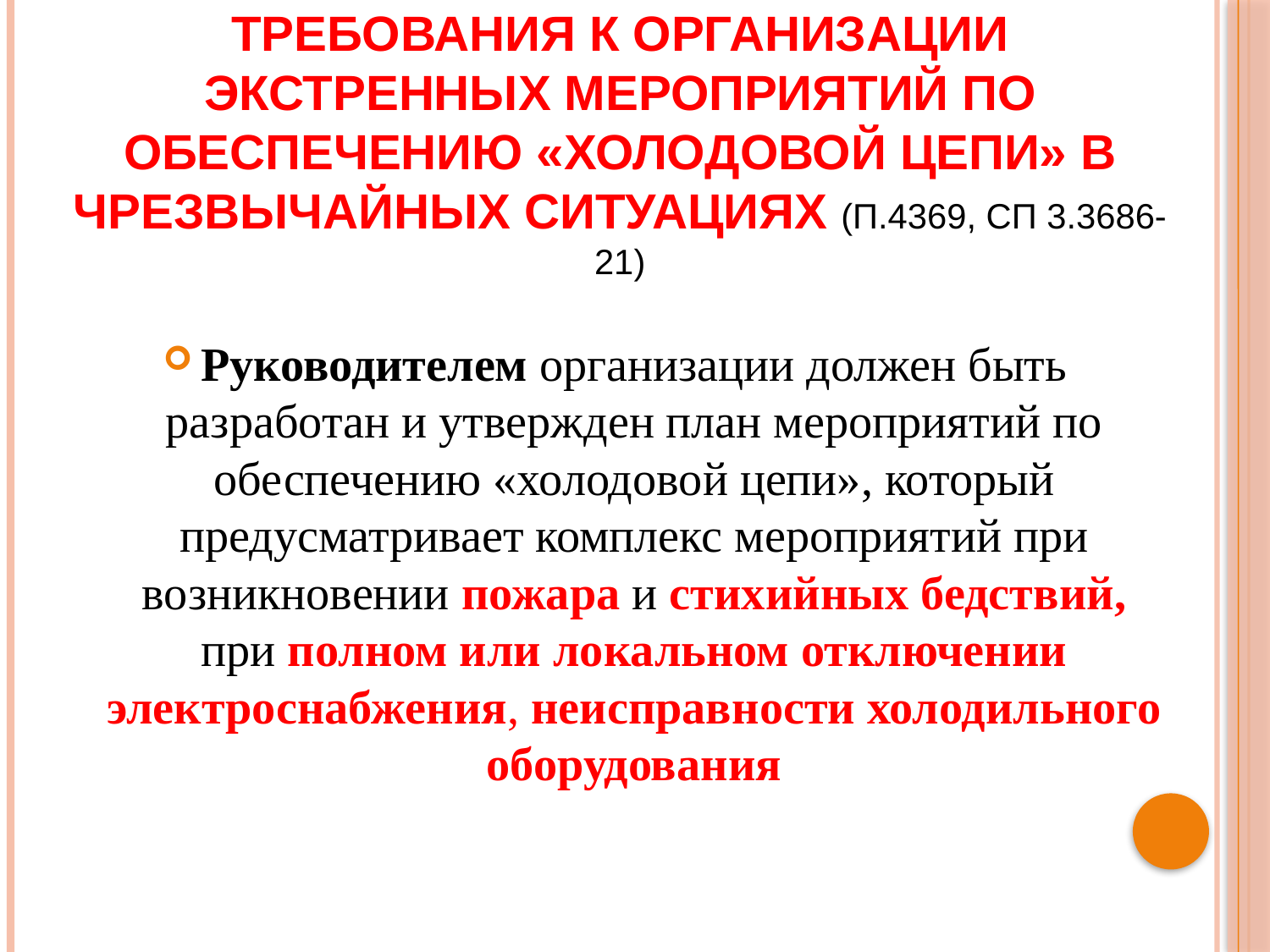

# Требования к организации экстренных мероприятий по обеспечению «холодовой цепи» в чрезвычайных ситуациях (п.4369, СП 3.3686-21)
Руководителем организации должен быть разработан и утвержден план мероприятий по обеспечению «холодовой цепи», который предусматривает комплекс мероприятий при возникновении пожара и стихийных бедствий, при полном или локальном отключении электроснабжения, неисправности холодильного оборудования